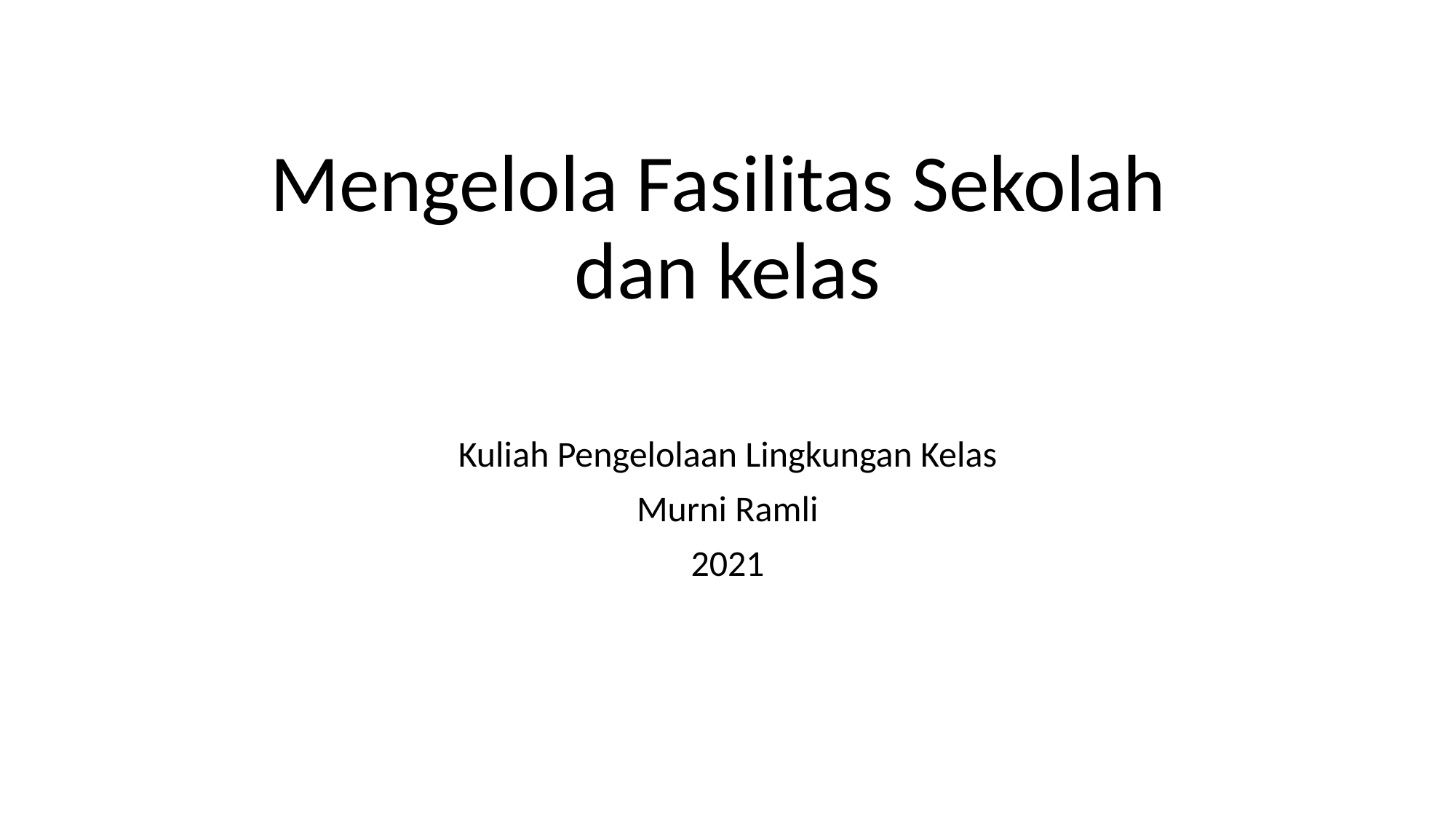

# Mengelola Fasilitas Sekolah dan kelas
Kuliah Pengelolaan Lingkungan Kelas
Murni Ramli
2021